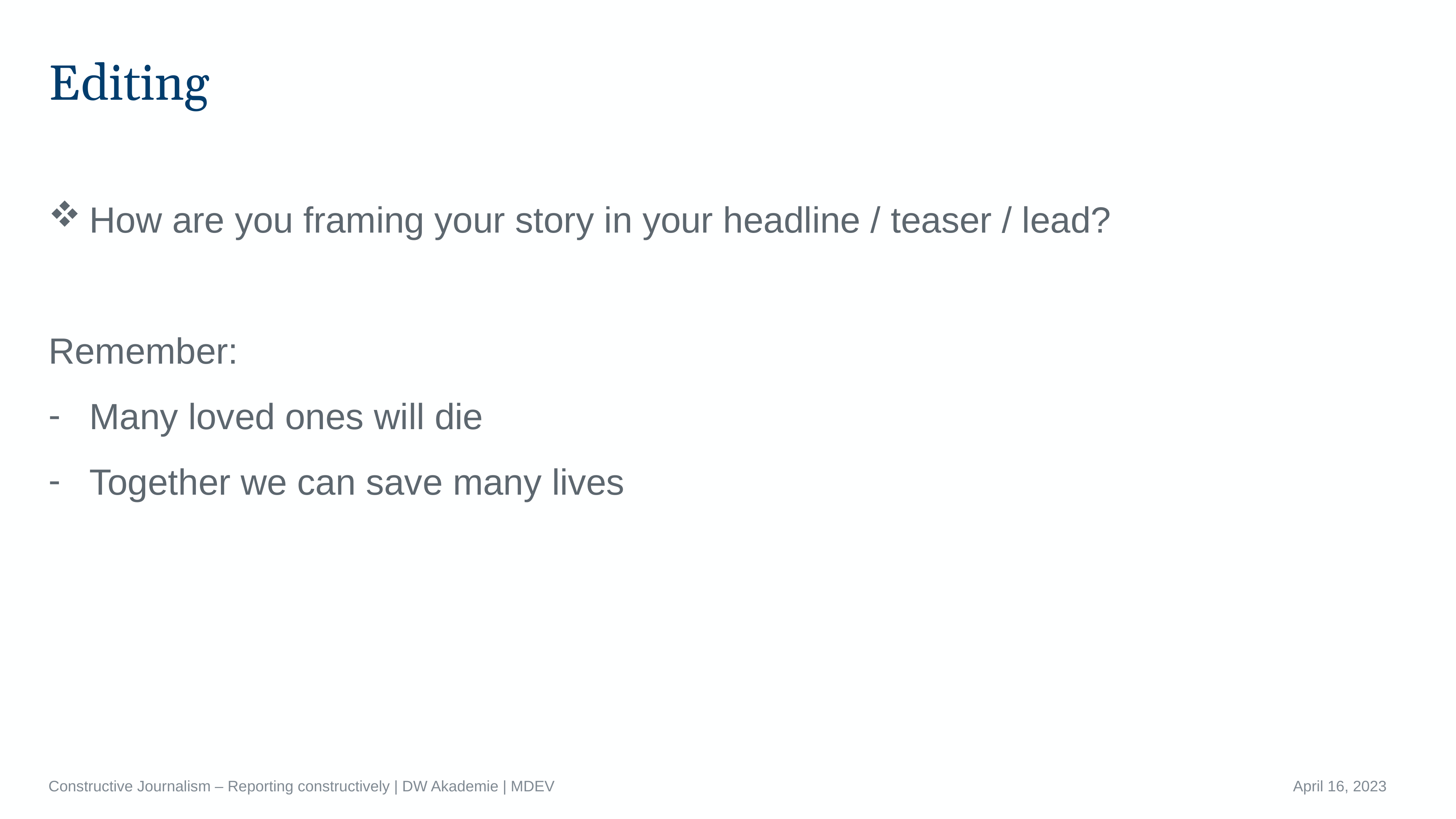

# Editing
How are you framing your story in your headline / teaser / lead?

Remember:
Many loved ones will die
Together we can save many lives

Constructive Journalism – Reporting constructively | DW Akademie | MDEV
April 16, 2023